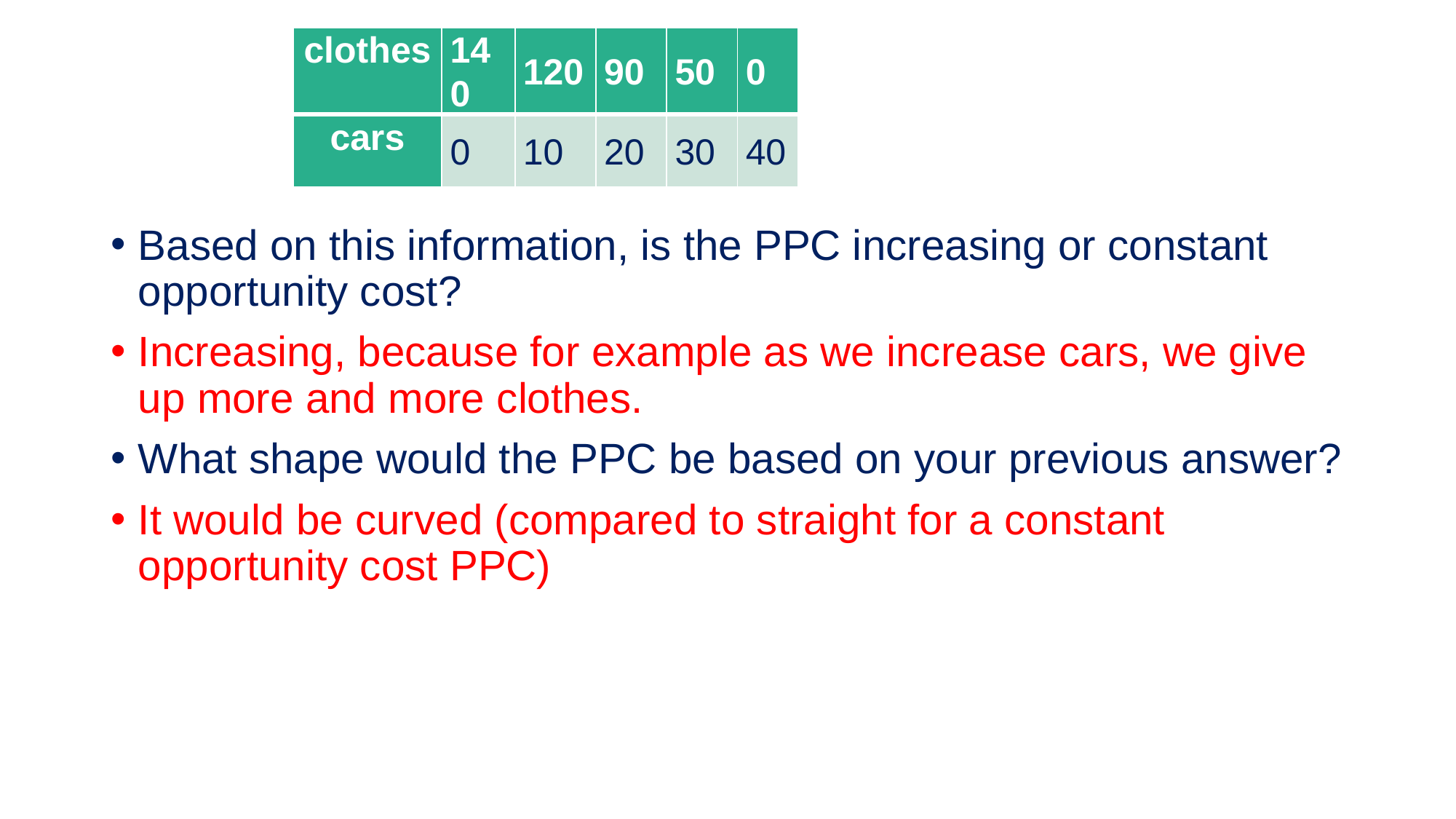

| clothes | 140 | 120 | 90 | 50 | 0 |
| --- | --- | --- | --- | --- | --- |
| cars | 0 | 10 | 20 | 30 | 40 |
#
Based on this information, is the PPC increasing or constant opportunity cost?
Increasing, because for example as we increase cars, we give up more and more clothes.
What shape would the PPC be based on your previous answer?
It would be curved (compared to straight for a constant opportunity cost PPC)